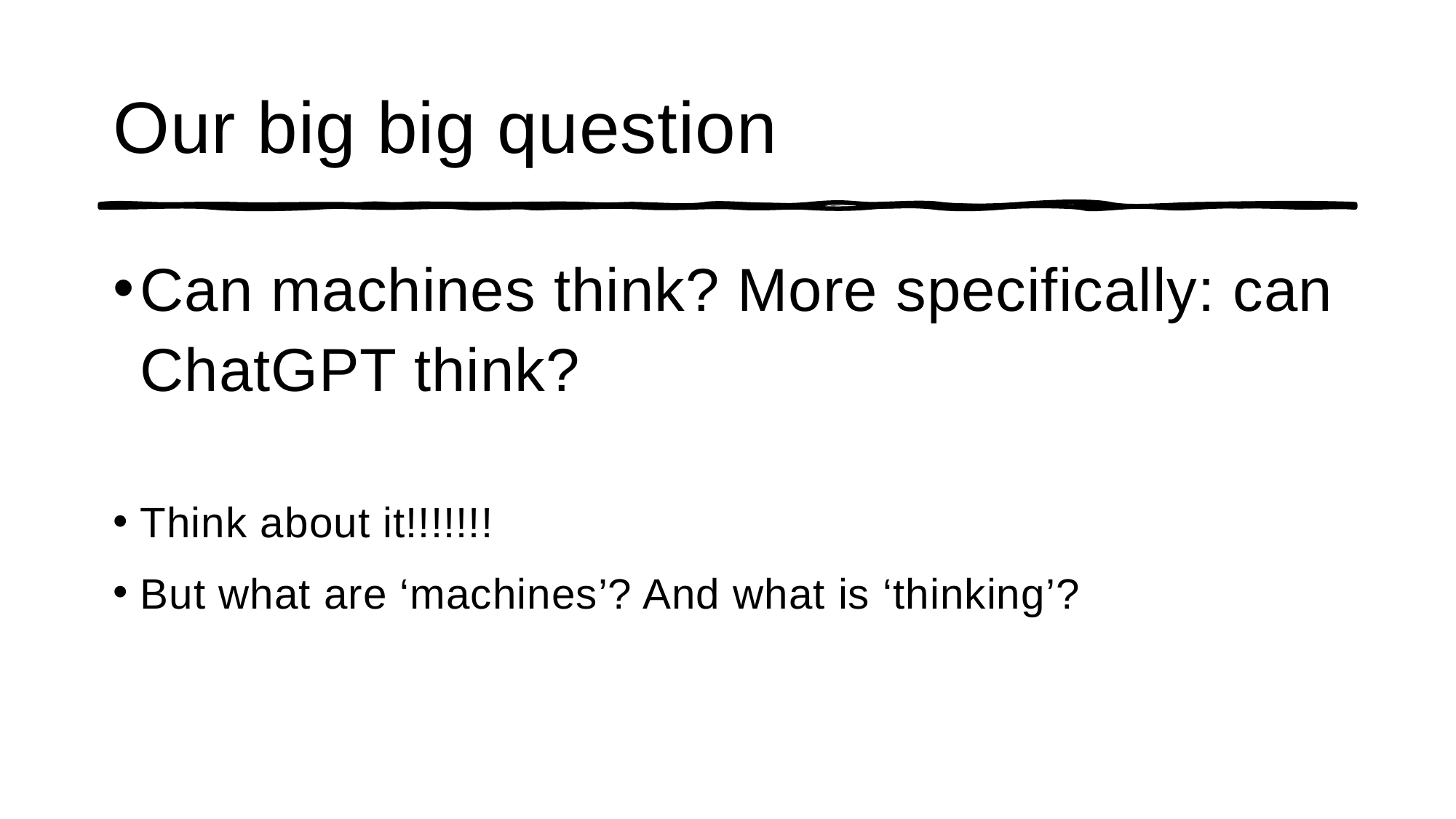

# Our big big question
Can machines think? More specifically: can ChatGPT think?

Think about it!!!!!!!
But what are ‘machines’? And what is ‘thinking’?